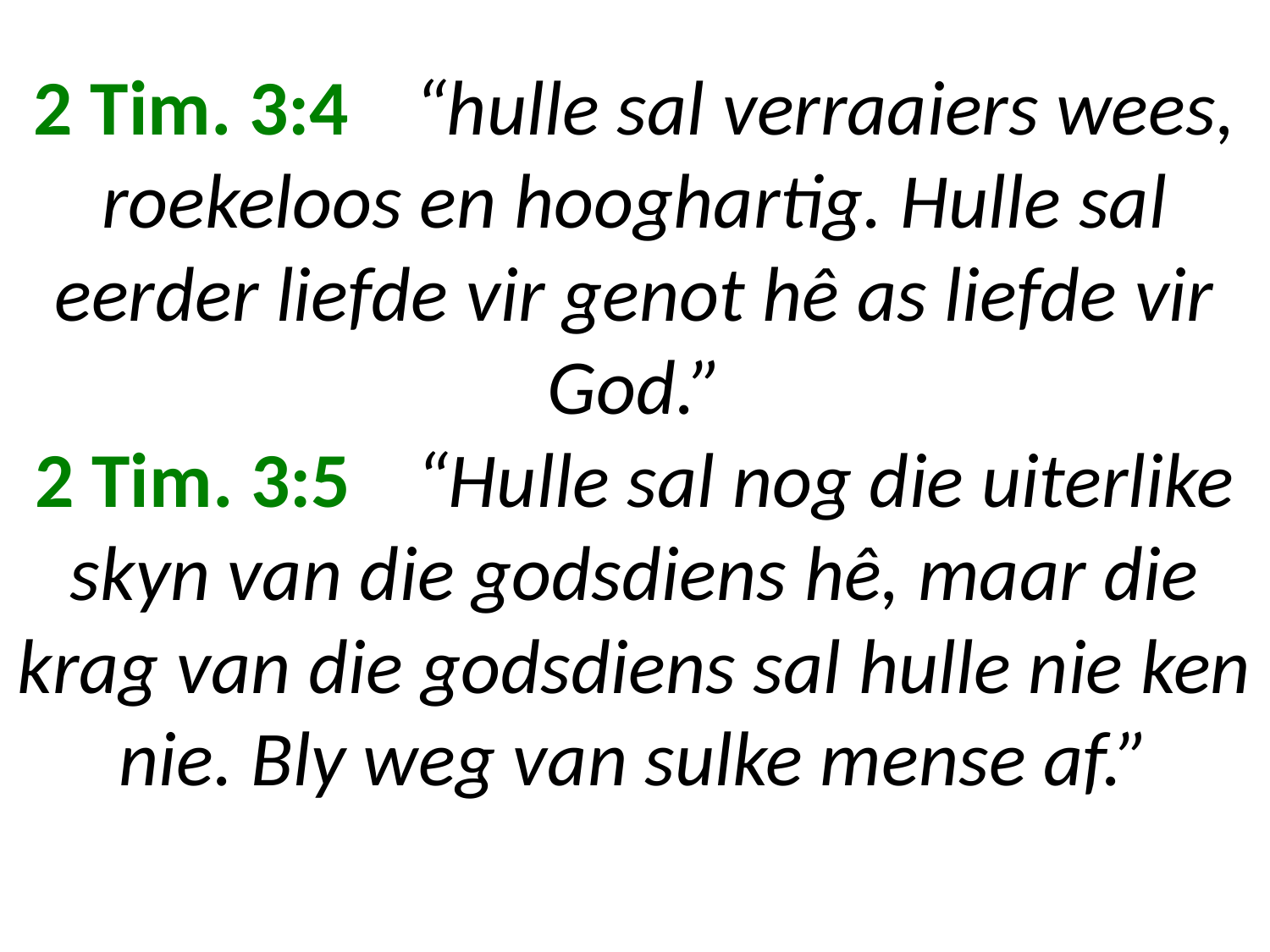

# 2 Tim. 3:4 	“hulle sal verraaiers wees, roekeloos en hooghartig. Hulle sal eerder liefde vir genot hê as liefde vir God.” 2 Tim. 3:5 	“Hulle sal nog die uiterlike skyn van die godsdiens hê, maar die krag van die godsdiens sal hulle nie ken nie. Bly weg van sulke mense af.”